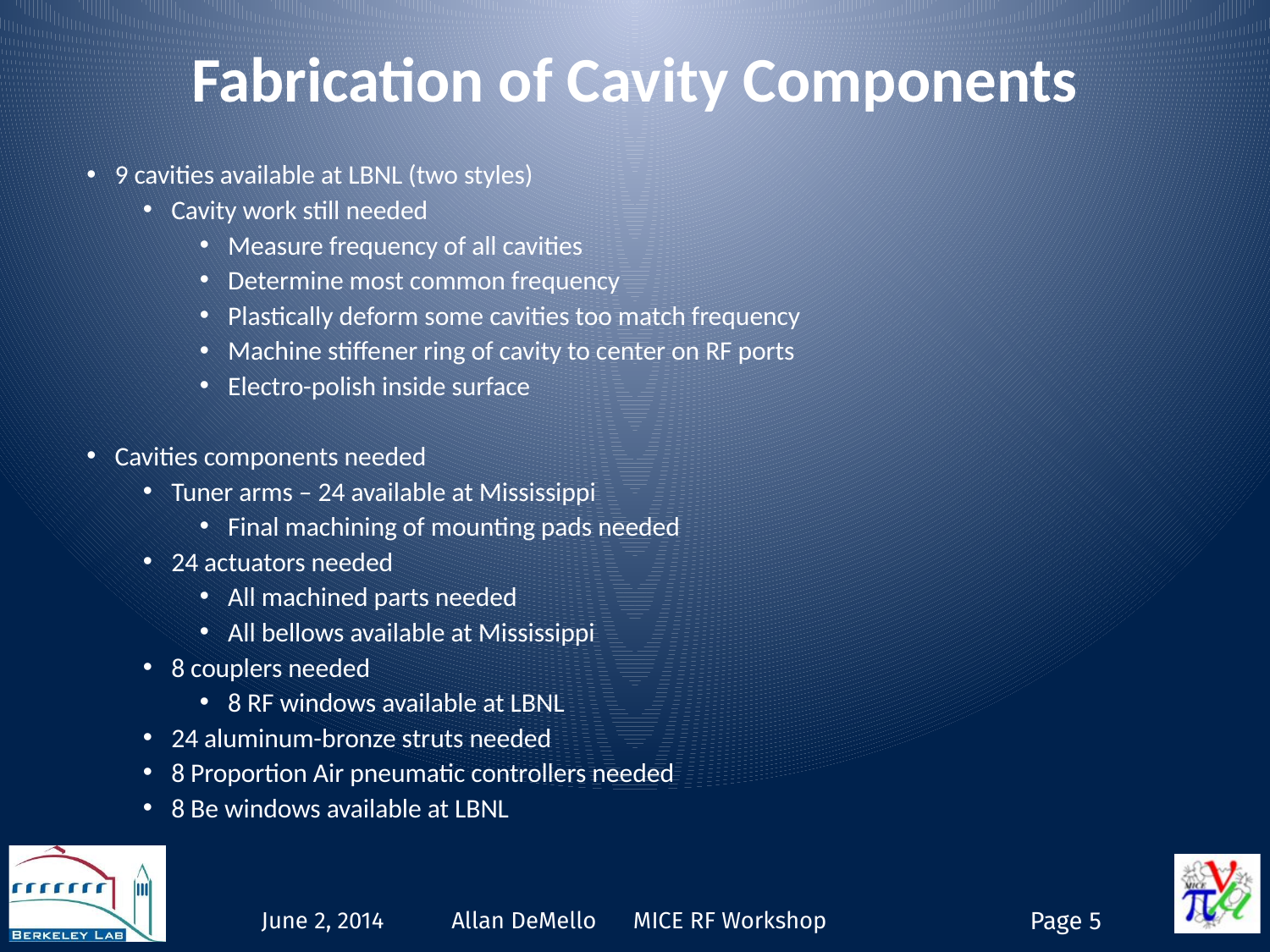

Fabrication of Cavity Components
9 cavities available at LBNL (two styles)
Cavity work still needed
Measure frequency of all cavities
Determine most common frequency
Plastically deform some cavities too match frequency
Machine stiffener ring of cavity to center on RF ports
Electro-polish inside surface

Cavities components needed
Tuner arms – 24 available at Mississippi
Final machining of mounting pads needed
24 actuators needed
All machined parts needed
All bellows available at Mississippi
8 couplers needed
8 RF windows available at LBNL
24 aluminum-bronze struts needed
8 Proportion Air pneumatic controllers needed
8 Be windows available at LBNL